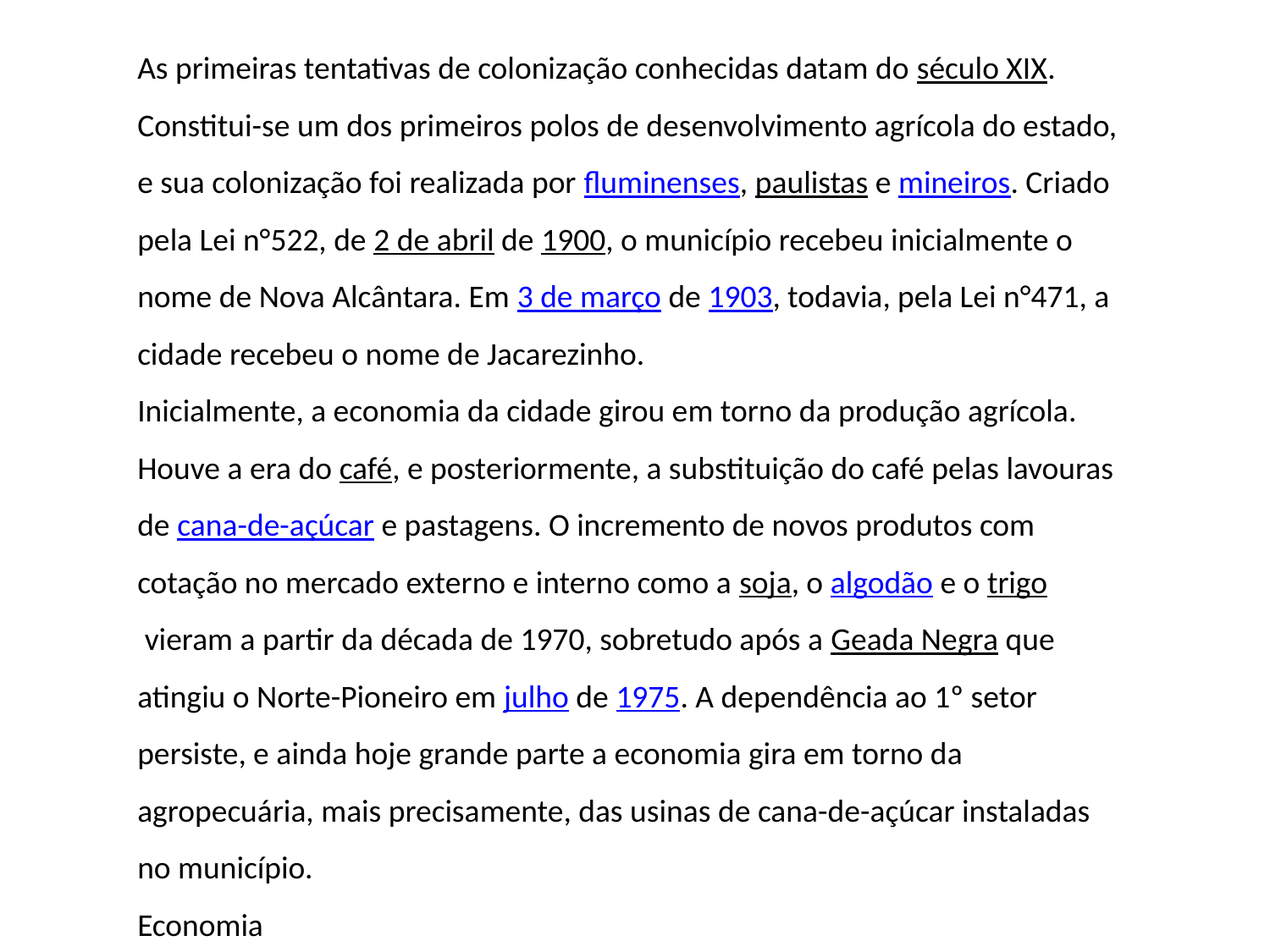

As primeiras tentativas de colonização conhecidas datam do século XIX. Constitui-se um dos primeiros polos de desenvolvimento agrícola do estado, e sua colonização foi realizada por fluminenses, paulistas e mineiros. Criado pela Lei n°522, de 2 de abril de 1900, o município recebeu inicialmente o nome de Nova Alcântara. Em 3 de março de 1903, todavia, pela Lei n°471, a cidade recebeu o nome de Jacarezinho.
Inicialmente, a economia da cidade girou em torno da produção agrícola. Houve a era do café, e posteriormente, a substituição do café pelas lavouras de cana-de-açúcar e pastagens. O incremento de novos produtos com cotação no mercado externo e interno como a soja, o algodão e o trigo vieram a partir da década de 1970, sobretudo após a Geada Negra que atingiu o Norte-Pioneiro em julho de 1975. A dependência ao 1º setor persiste, e ainda hoje grande parte a economia gira em torno da agropecuária, mais precisamente, das usinas de cana-de-açúcar instaladas no município.
Economia